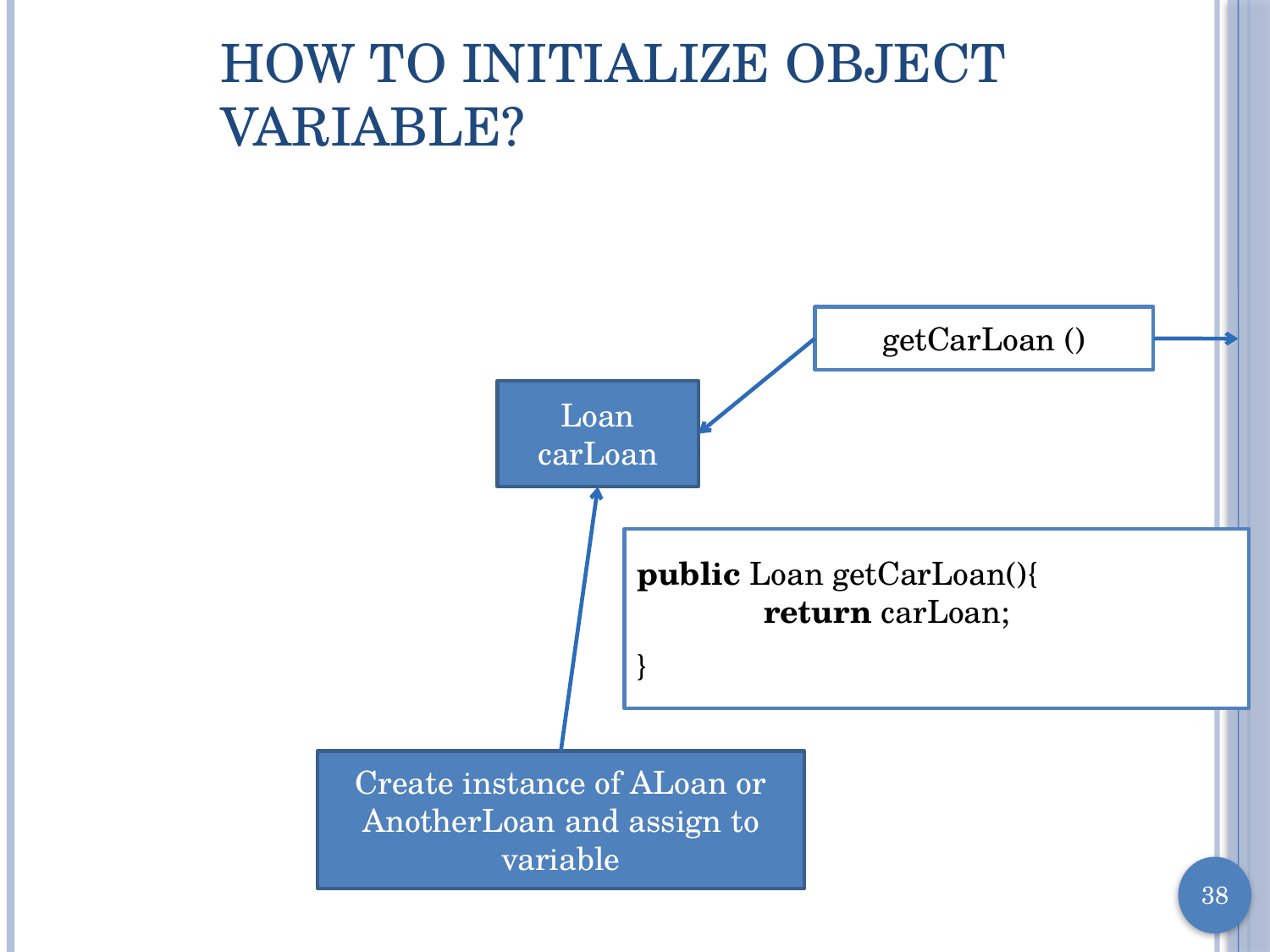

# How to Initialize Object Variable?
getCarLoan ()
Loan carLoan
public Loan getCarLoan(){ 		return carLoan;
}
Create instance of ALoan or AnotherLoan and assign to variable